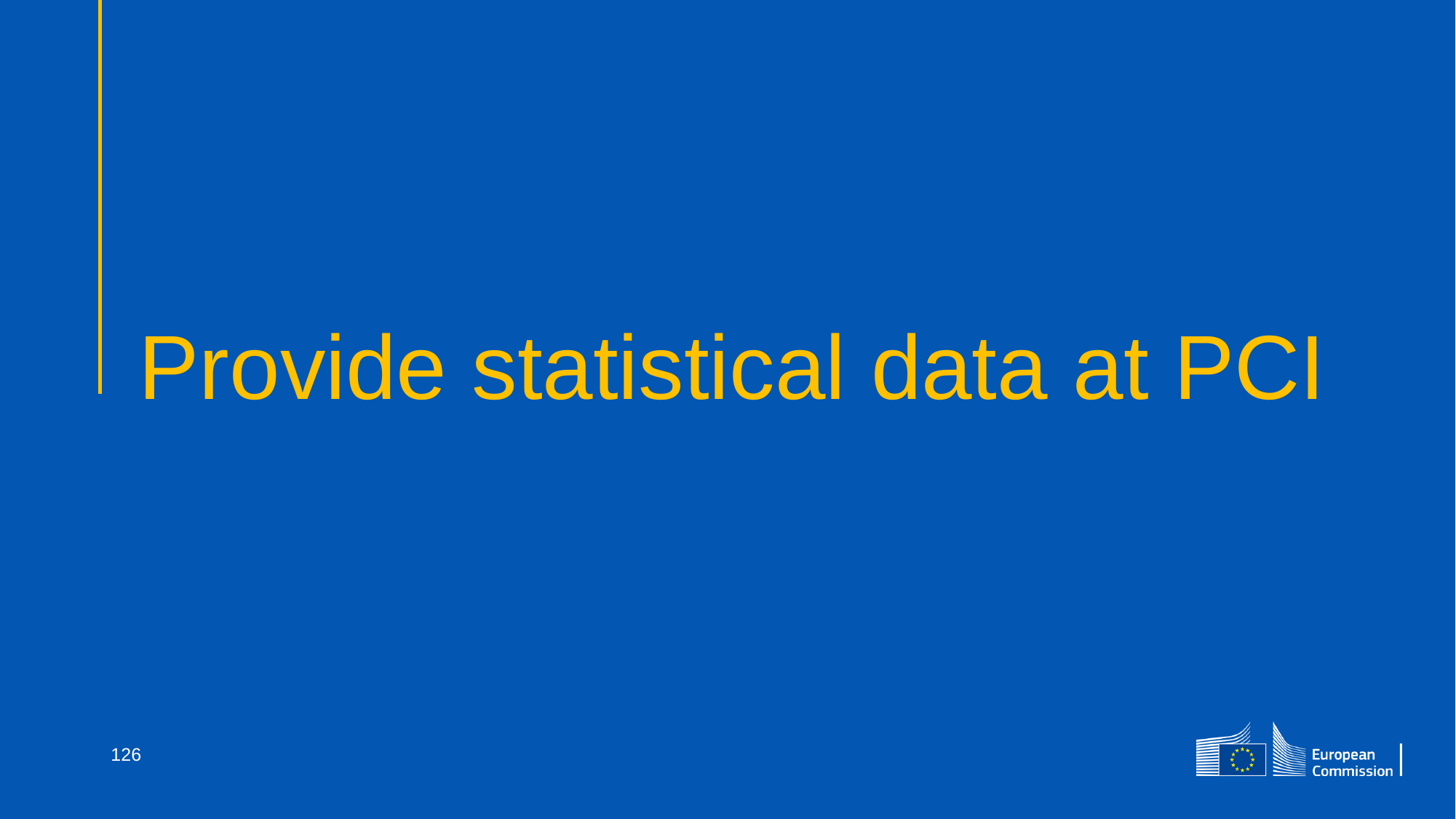

# Provide statistical data at PCI
126